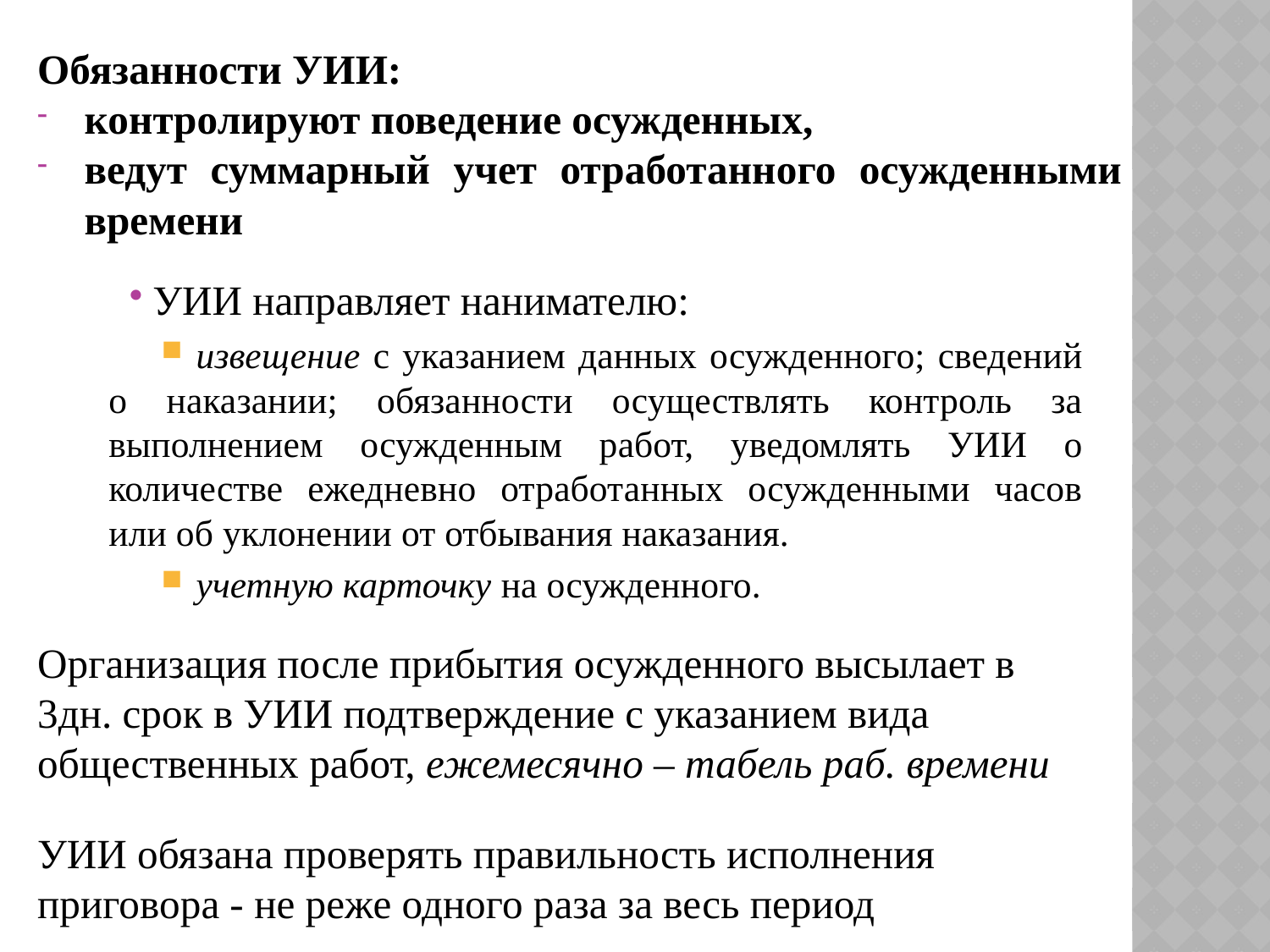

Обязанности УИИ:
контролируют поведение осужденных,
ведут суммарный учет отработанного осужденными времени

УИИ направляет нанимателю:
извещение с указанием данных осужденного; сведений о наказании; обязанности осуществлять контроль за выполнением осужденным работ, уведомлять УИИ о количестве ежедневно отработанных осужденными часов или об уклонении от отбывания наказания.
учетную карточку на осужденного.

Организация после прибытия осужденного высылает в 3дн. срок в УИИ подтверждение с указанием вида общественных работ, ежемесячно – табель раб. времени

УИИ обязана проверять правильность исполнения приговора - не реже одного раза за весь период